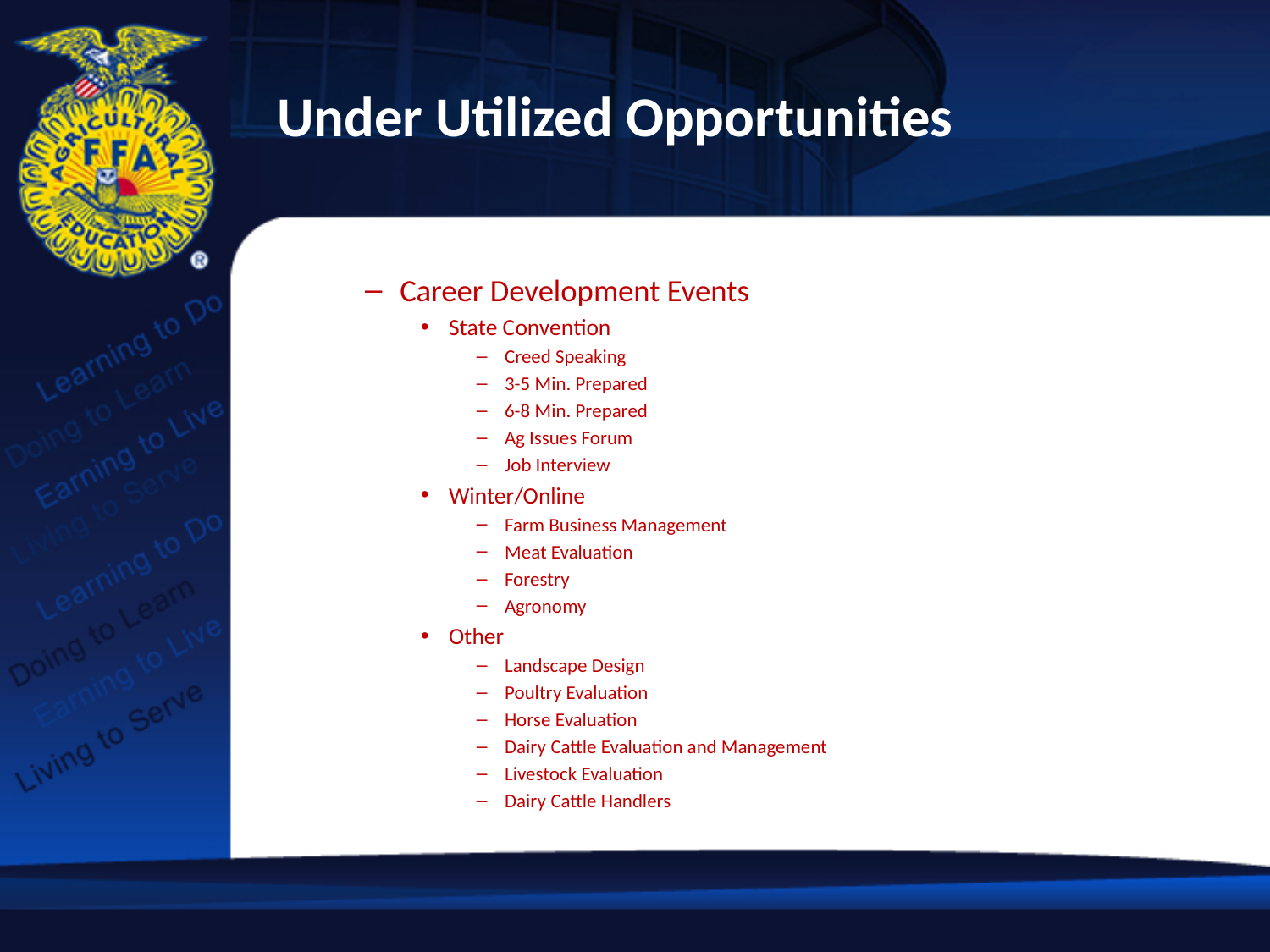

Under Utilized Opportunities
#
Career Development Events
State Convention
Creed Speaking
3-5 Min. Prepared
6-8 Min. Prepared
Ag Issues Forum
Job Interview
Winter/Online
Farm Business Management
Meat Evaluation
Forestry
Agronomy
Other
Landscape Design
Poultry Evaluation
Horse Evaluation
Dairy Cattle Evaluation and Management
Livestock Evaluation
Dairy Cattle Handlers